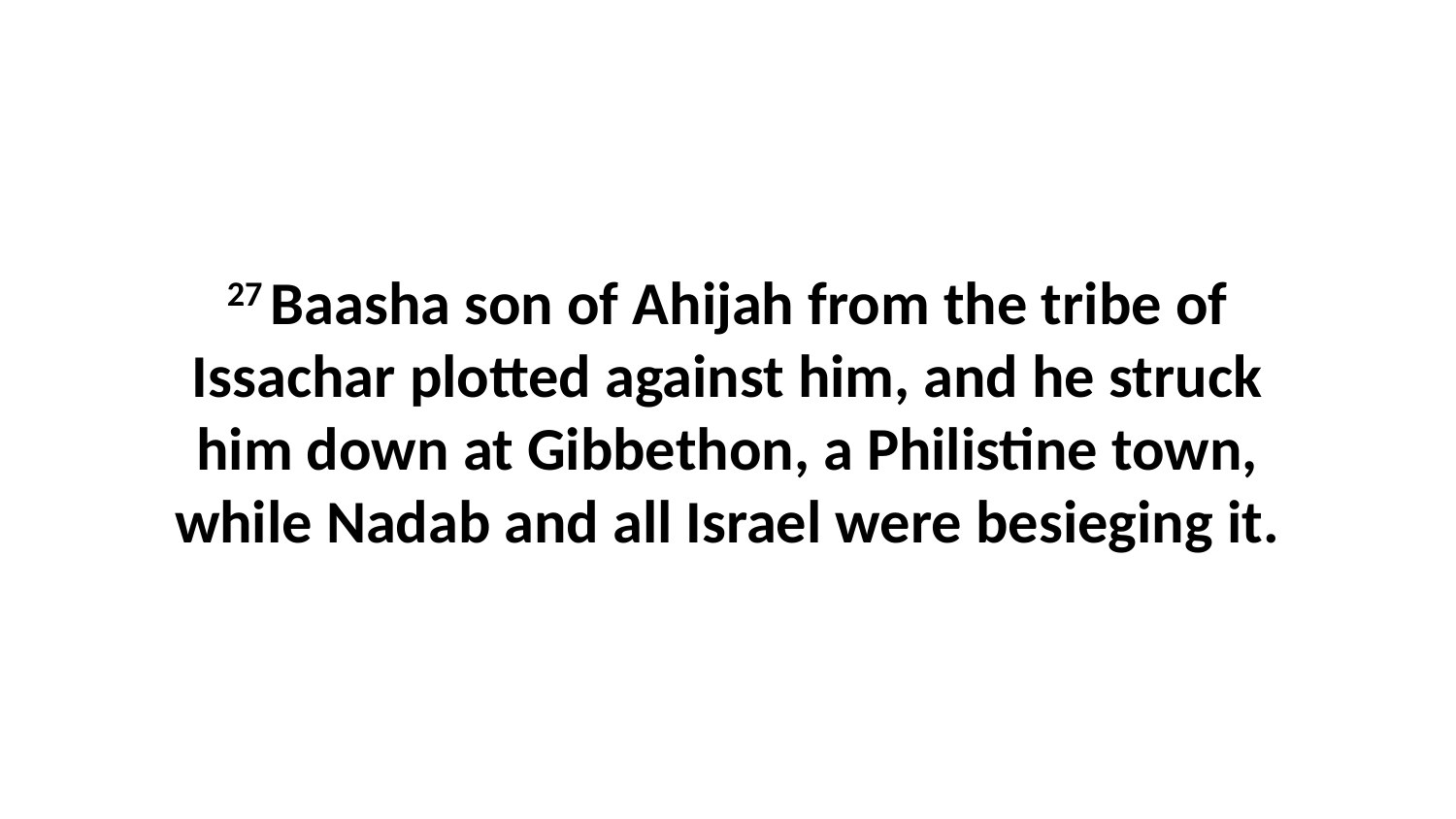

27 Baasha son of Ahijah from the tribe of Issachar plotted against him, and he struck him down at Gibbethon, a Philistine town, while Nadab and all Israel were besieging it.